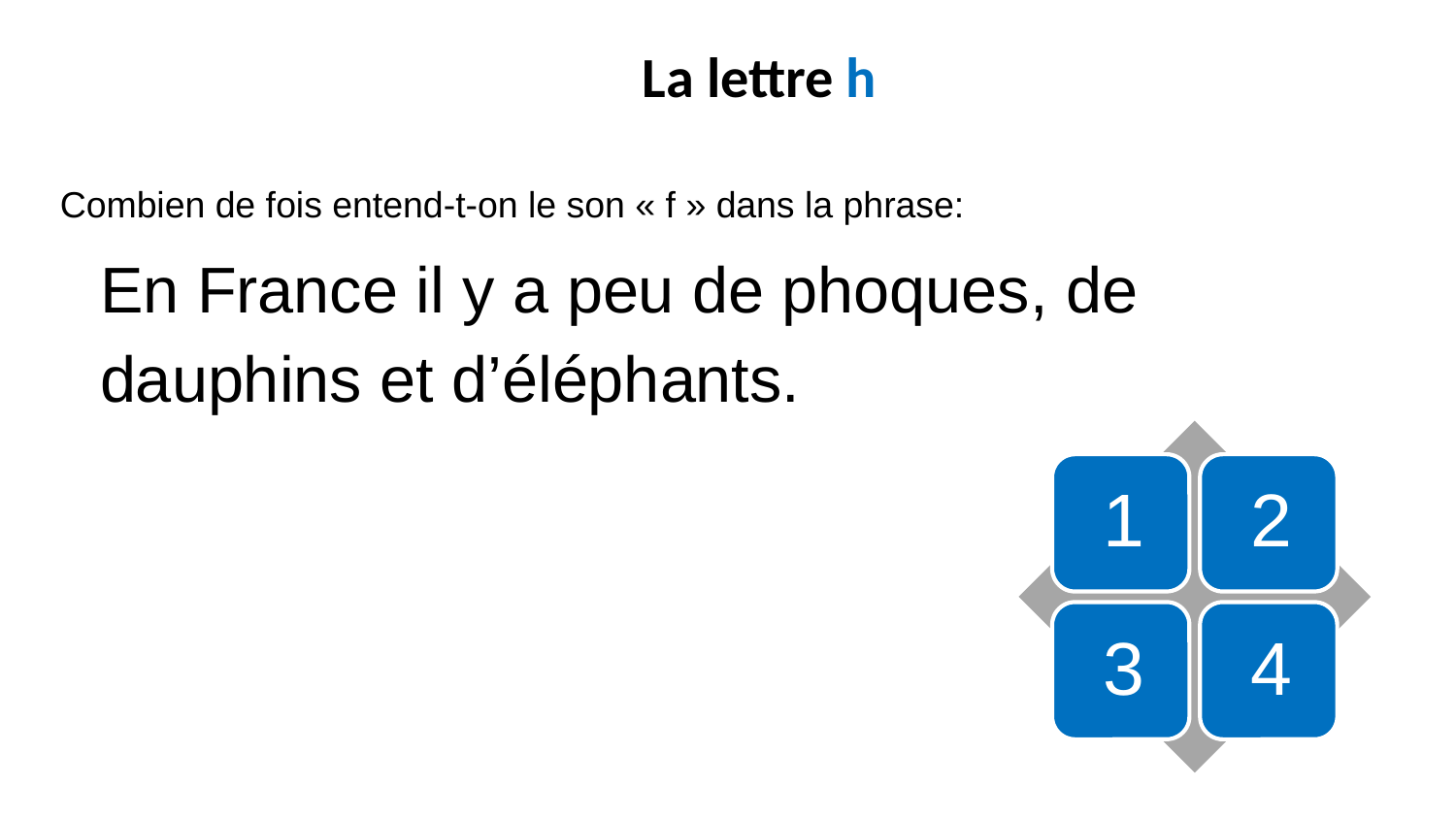

La lettre h
Combien de fois entend-t-on le son « f » dans la phrase:
En France il y a peu de phoques, de
dauphins et d’éléphants.
1
2
3
4